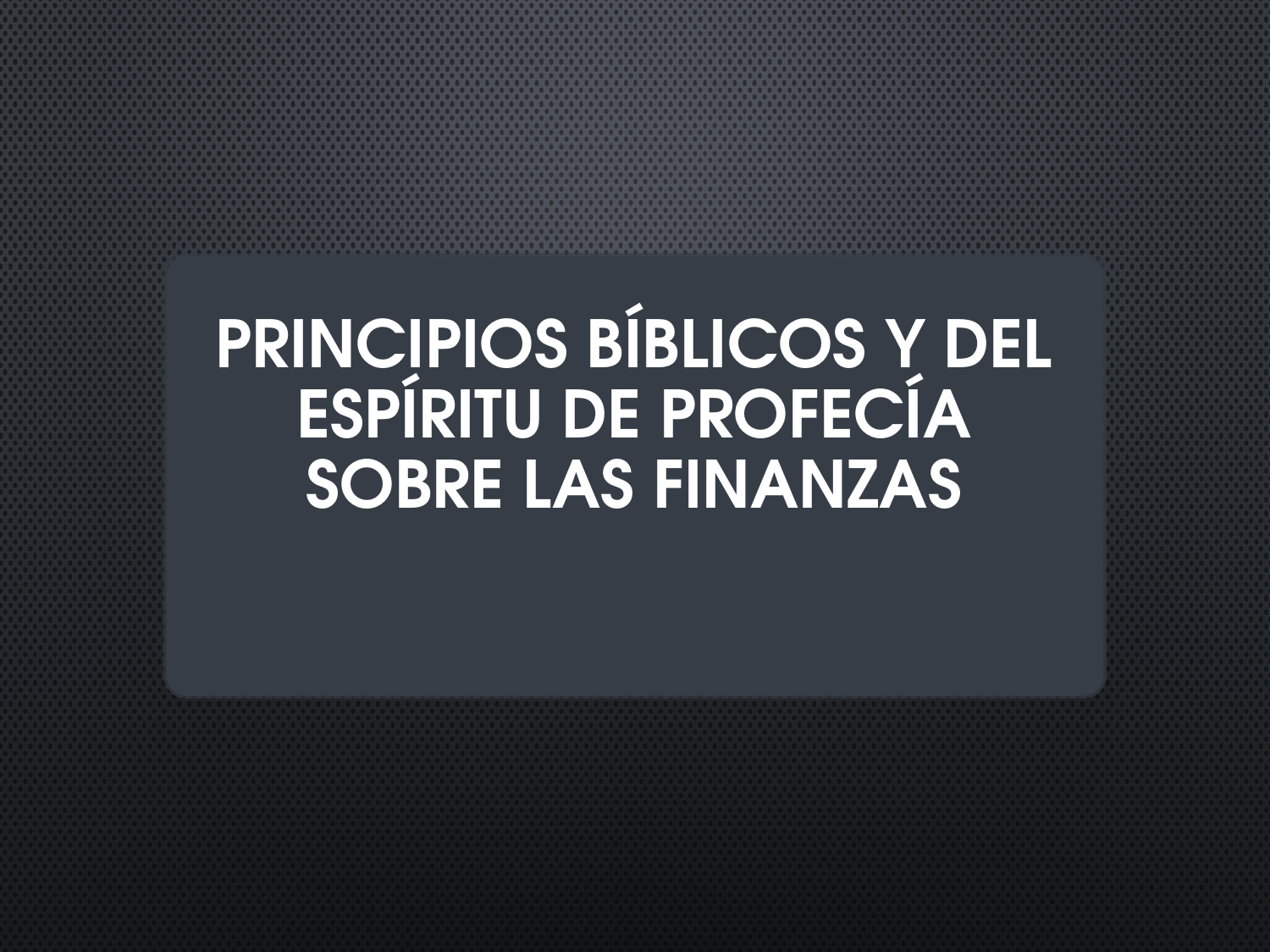

# Principios Bíblicos y del espíritu de profecía sobre las finanzas